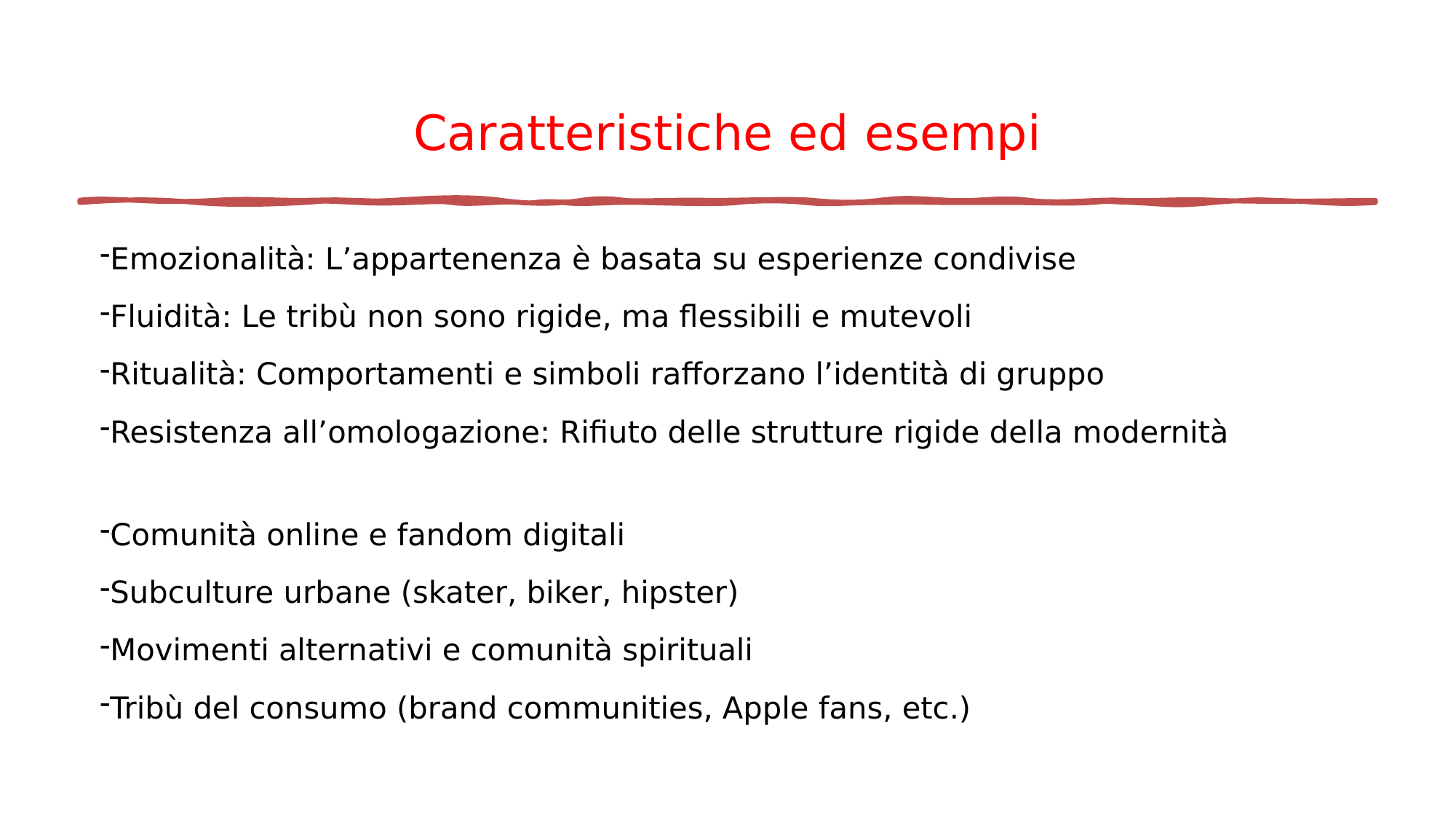

# Caratteristiche ed esempi

Emozionalità: L’appartenenza è basata su esperienze condivise
Fluidità: Le tribù non sono rigide, ma flessibili e mutevoli
Ritualità: Comportamenti e simboli rafforzano l’identità di gruppo
Resistenza all’omologazione: Rifiuto delle strutture rigide della modernità

Comunità online e fandom digitali
Subculture urbane (skater, biker, hipster)
Movimenti alternativi e comunità spirituali
Tribù del consumo (brand communities, Apple fans, etc.)